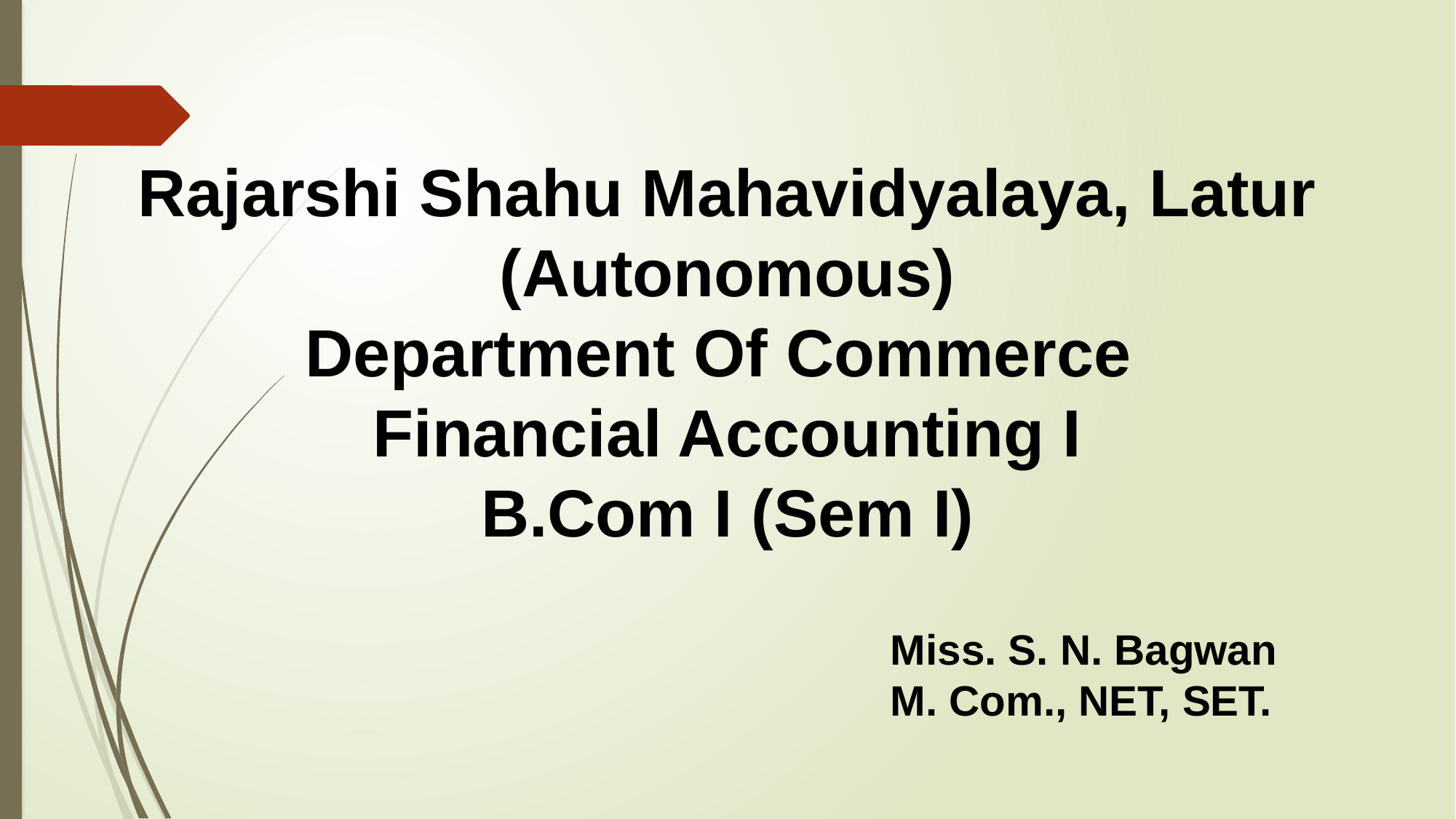

Rajarshi Shahu Mahavidyalaya, Latur (Autonomous)
Department Of Commerce
Financial Accounting I
B.Com I (Sem I)

Miss. S. N. Bagwan
M. Com., NET, SET.